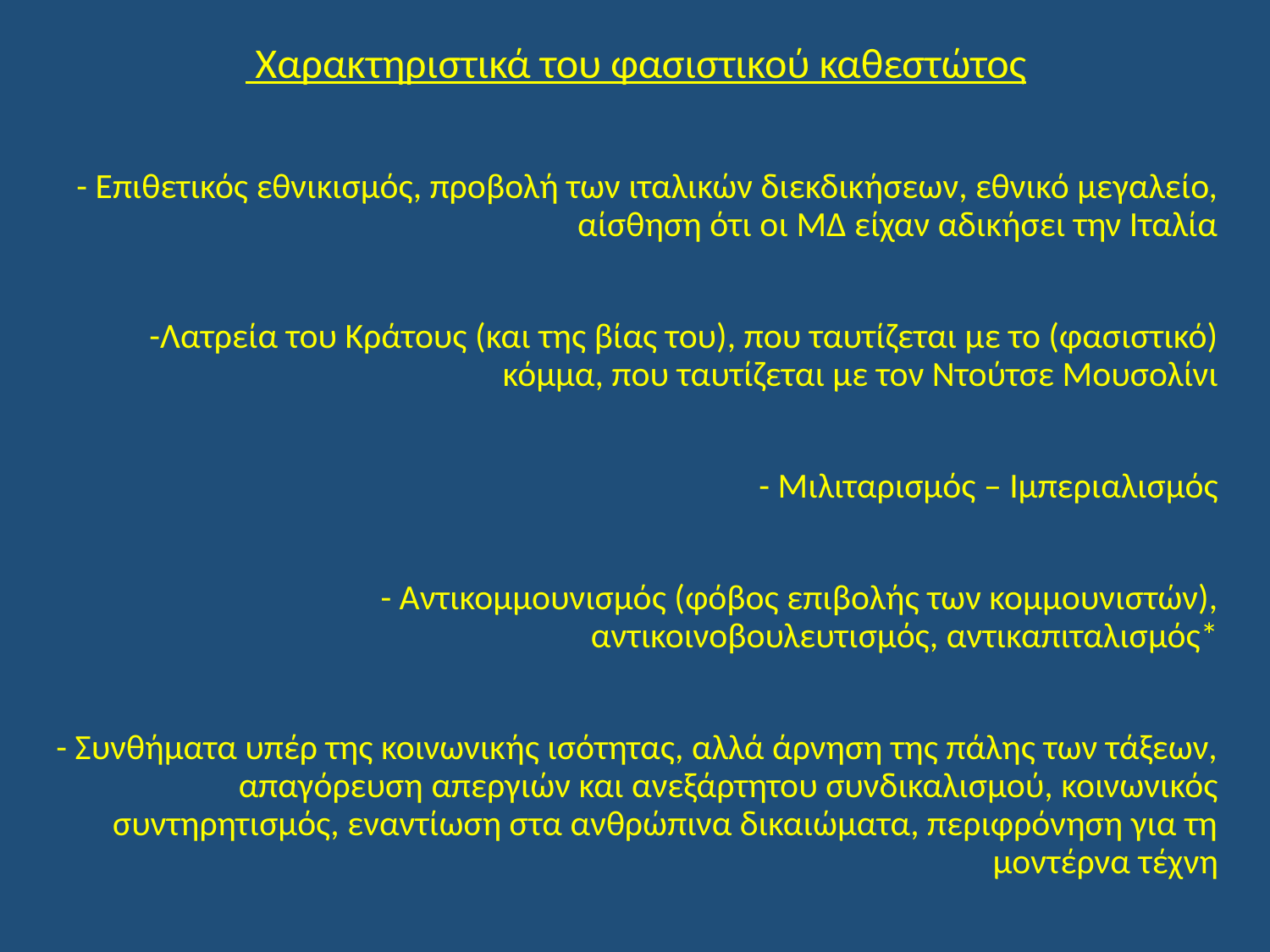

Χαρακτηριστικά του φασιστικού καθεστώτος

- Επιθετικός εθνικισμός, προβολή των ιταλικών διεκδικήσεων, εθνικό μεγαλείο, αίσθηση ότι οι ΜΔ είχαν αδικήσει την Ιταλία

-Λατρεία του Κράτους (και της βίας του), που ταυτίζεται με το (φασιστικό) κόμμα, που ταυτίζεται με τον Ντούτσε Μουσολίνι

- Μιλιταρισμός – Ιμπεριαλισμός

- Αντικομμουνισμός (φόβος επιβολής των κομμουνιστών), αντικοινοβουλευτισμός, αντικαπιταλισμός*

- Συνθήματα υπέρ της κοινωνικής ισότητας, αλλά άρνηση της πάλης των τάξεων, απαγόρευση απεργιών και ανεξάρτητου συνδικαλισμού, κοινωνικός συντηρητισμός, εναντίωση στα ανθρώπινα δικαιώματα, περιφρόνηση για τη μοντέρνα τέχνη